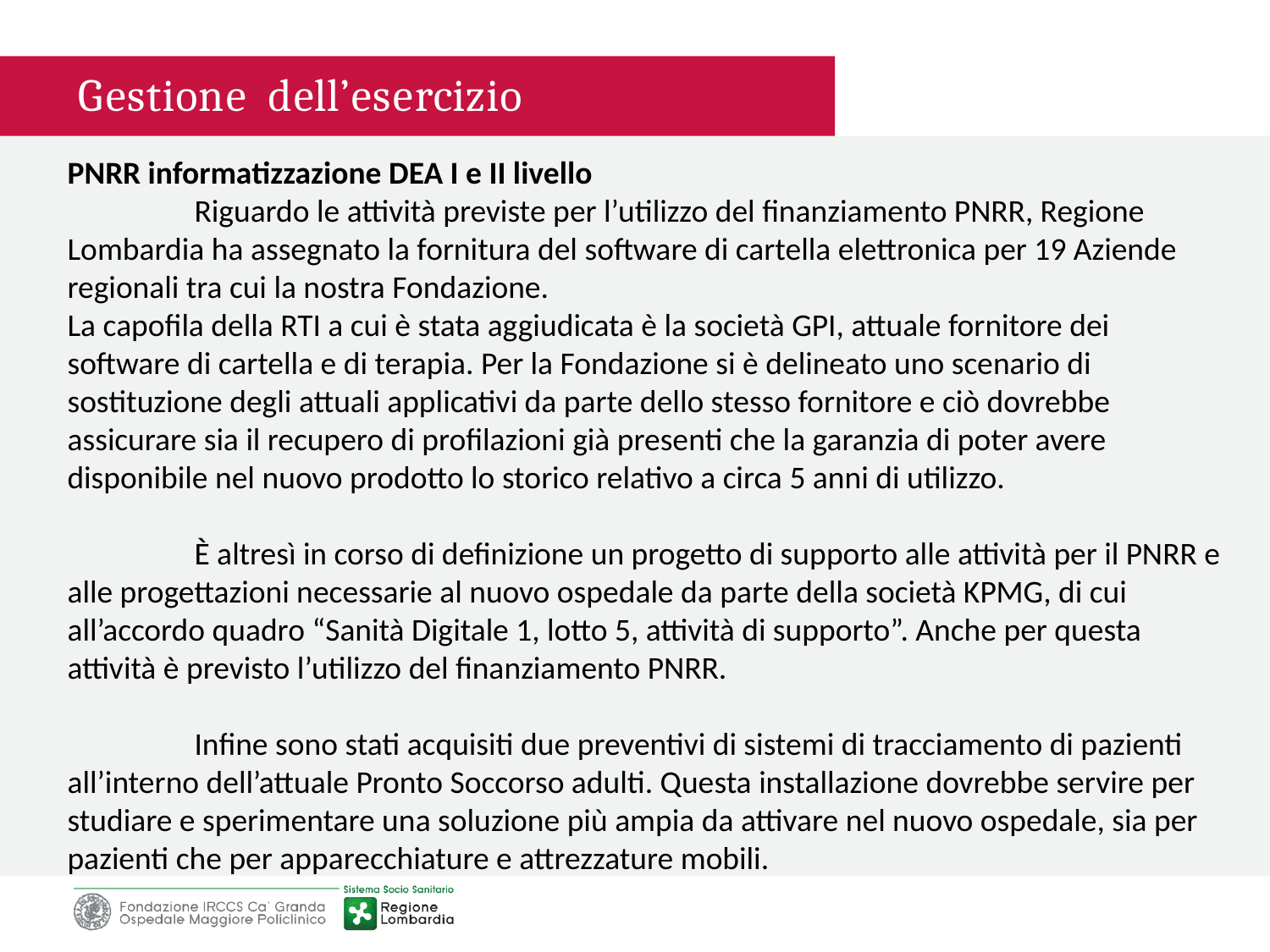

Gestione  dell’esercizio

PNRR informatizzazione DEA I e II livello
	Riguardo le attività previste per l’utilizzo del finanziamento PNRR, Regione Lombardia ha assegnato la fornitura del software di cartella elettronica per 19 Aziende regionali tra cui la nostra Fondazione.
La capofila della RTI a cui è stata aggiudicata è la società GPI, attuale fornitore dei software di cartella e di terapia. Per la Fondazione si è delineato uno scenario di sostituzione degli attuali applicativi da parte dello stesso fornitore e ciò dovrebbe assicurare sia il recupero di profilazioni già presenti che la garanzia di poter avere disponibile nel nuovo prodotto lo storico relativo a circa 5 anni di utilizzo.

	È altresì in corso di definizione un progetto di supporto alle attività per il PNRR e alle progettazioni necessarie al nuovo ospedale da parte della società KPMG, di cui all’accordo quadro “Sanità Digitale 1, lotto 5, attività di supporto”. Anche per questa attività è previsto l’utilizzo del finanziamento PNRR.

	Infine sono stati acquisiti due preventivi di sistemi di tracciamento di pazienti all’interno dell’attuale Pronto Soccorso adulti. Questa installazione dovrebbe servire per studiare e sperimentare una soluzione più ampia da attivare nel nuovo ospedale, sia per pazienti che per apparecchiature e attrezzature mobili.